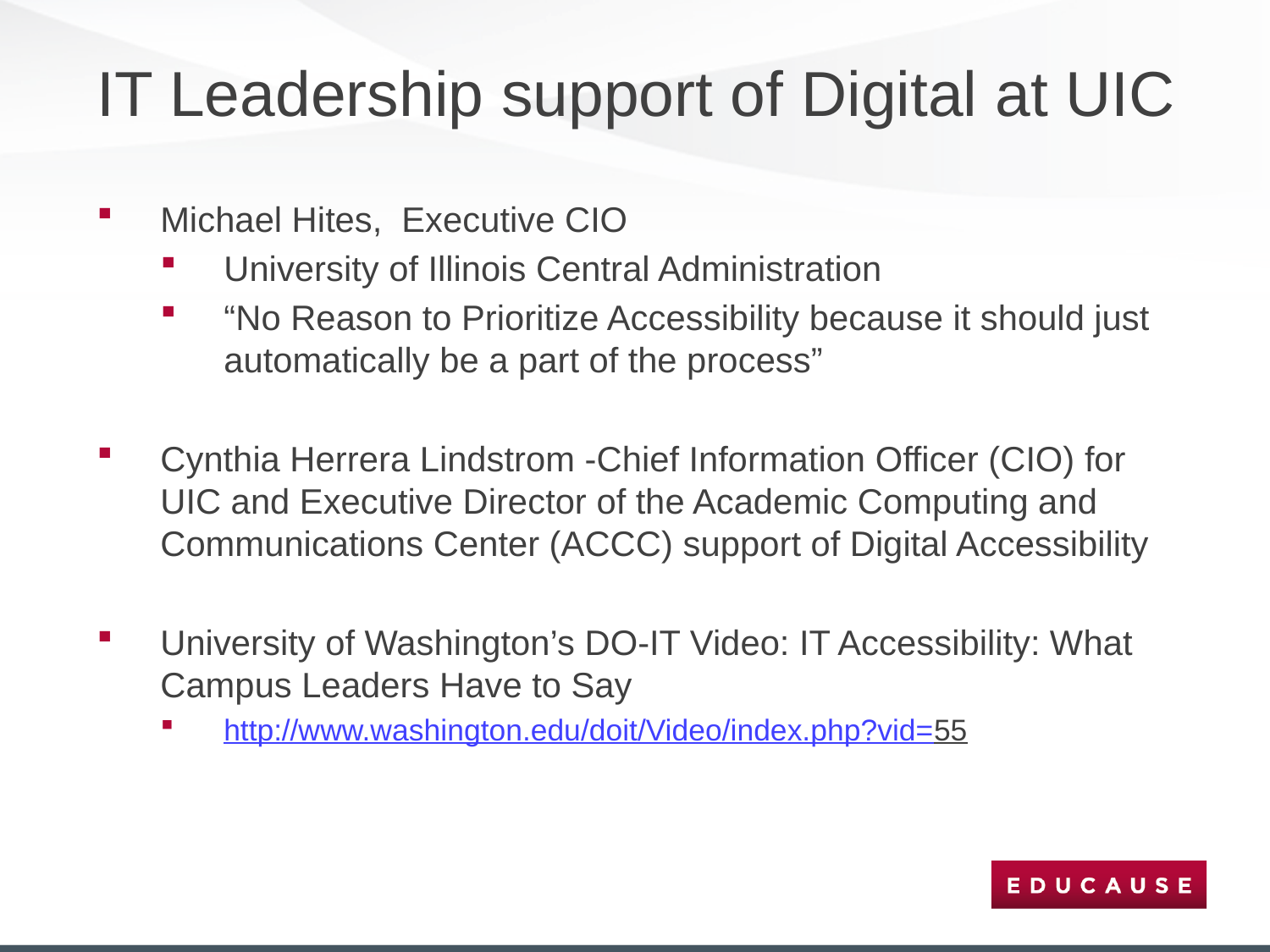

# IT Leadership support of Digital at UIC
Michael Hites,  Executive CIO
University of Illinois Central Administration
“No Reason to Prioritize Accessibility because it should just automatically be a part of the process”

Cynthia Herrera Lindstrom -Chief Information Officer (CIO) for UIC and Executive Director of the Academic Computing and Communications Center (ACCC) support of Digital Accessibility

University of Washington’s DO-IT Video: IT Accessibility: What Campus Leaders Have to Say
http://www.washington.edu/doit/Video/index.php?vid=55